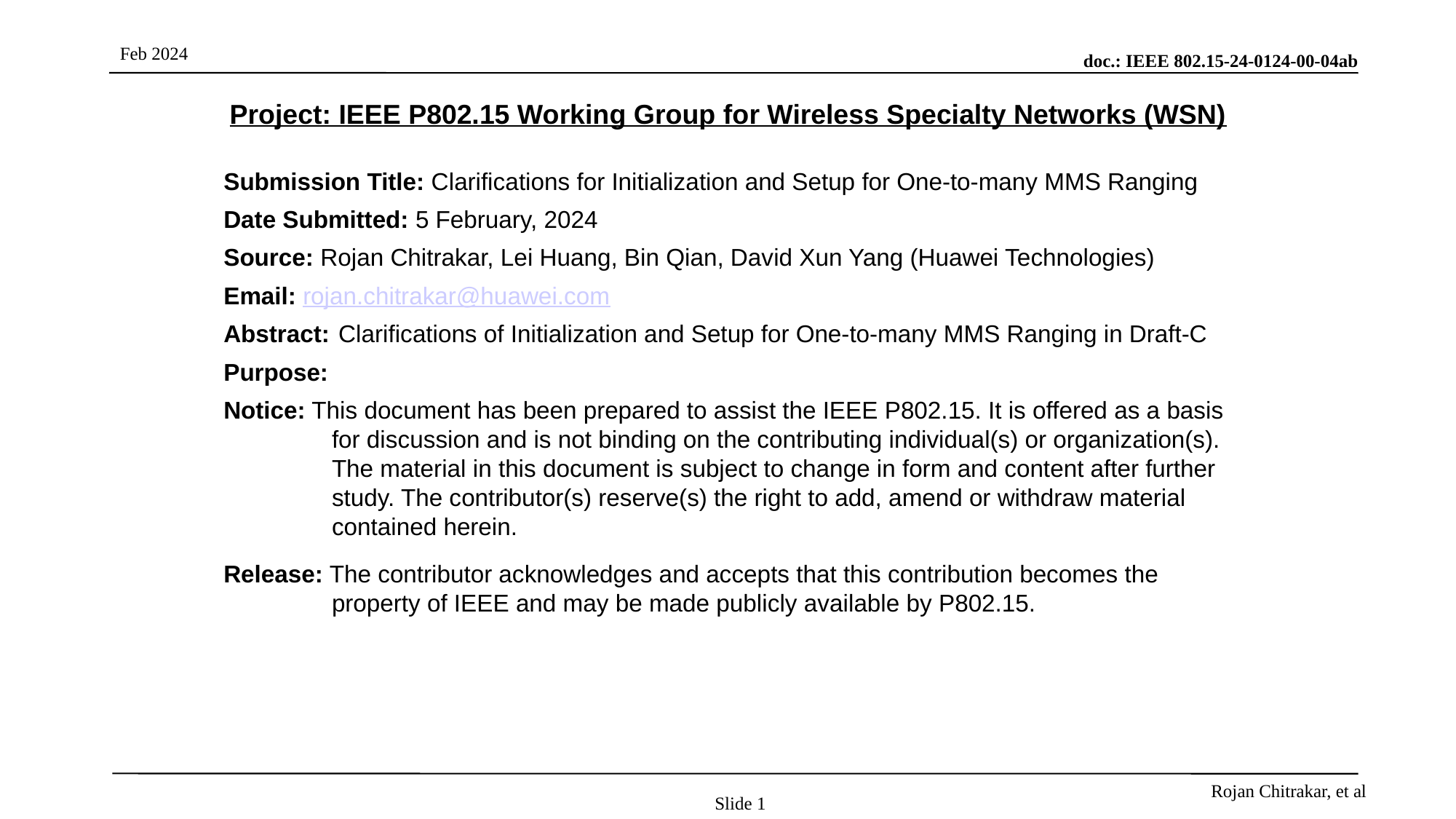

Project: IEEE P802.15 Working Group for Wireless Specialty Networks (WSN)

Submission Title: Clarifications for Initialization and Setup for One-to-many MMS Ranging
Date Submitted: 5 February, 2024
Source: Rojan Chitrakar, Lei Huang, Bin Qian, David Xun Yang (Huawei Technologies)
Email: rojan.chitrakar@huawei.com
Abstract:	 Clarifications of Initialization and Setup for One-to-many MMS Ranging in Draft-C
Purpose:
Notice: This document has been prepared to assist the IEEE P802.15. It is offered as a basis for discussion and is not binding on the contributing individual(s) or organization(s). The material in this document is subject to change in form and content after further study. The contributor(s) reserve(s) the right to add, amend or withdraw material contained herein.
Release: The contributor acknowledges and accepts that this contribution becomes the property of IEEE and may be made publicly available by P802.15.
Slide 1